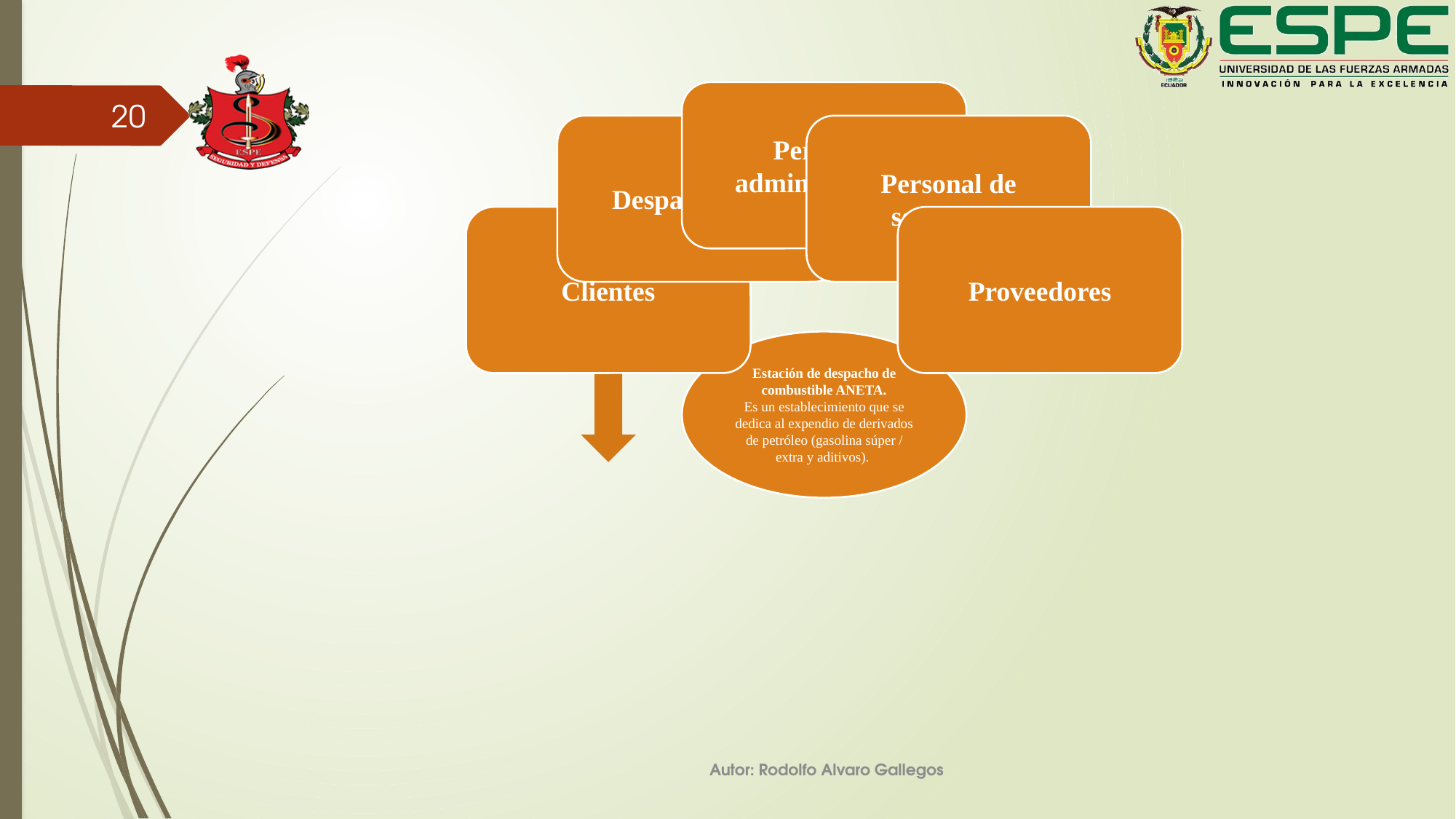

Estación de despacho de combustible ANETA.
Es un establecimiento que se dedica al expendio de derivados de petróleo (gasolina súper / extra y aditivos).
Clientes
Despachadores
Personal administrativo
Proveedores
20
Autor: Rodolfo Alvaro Gallegos